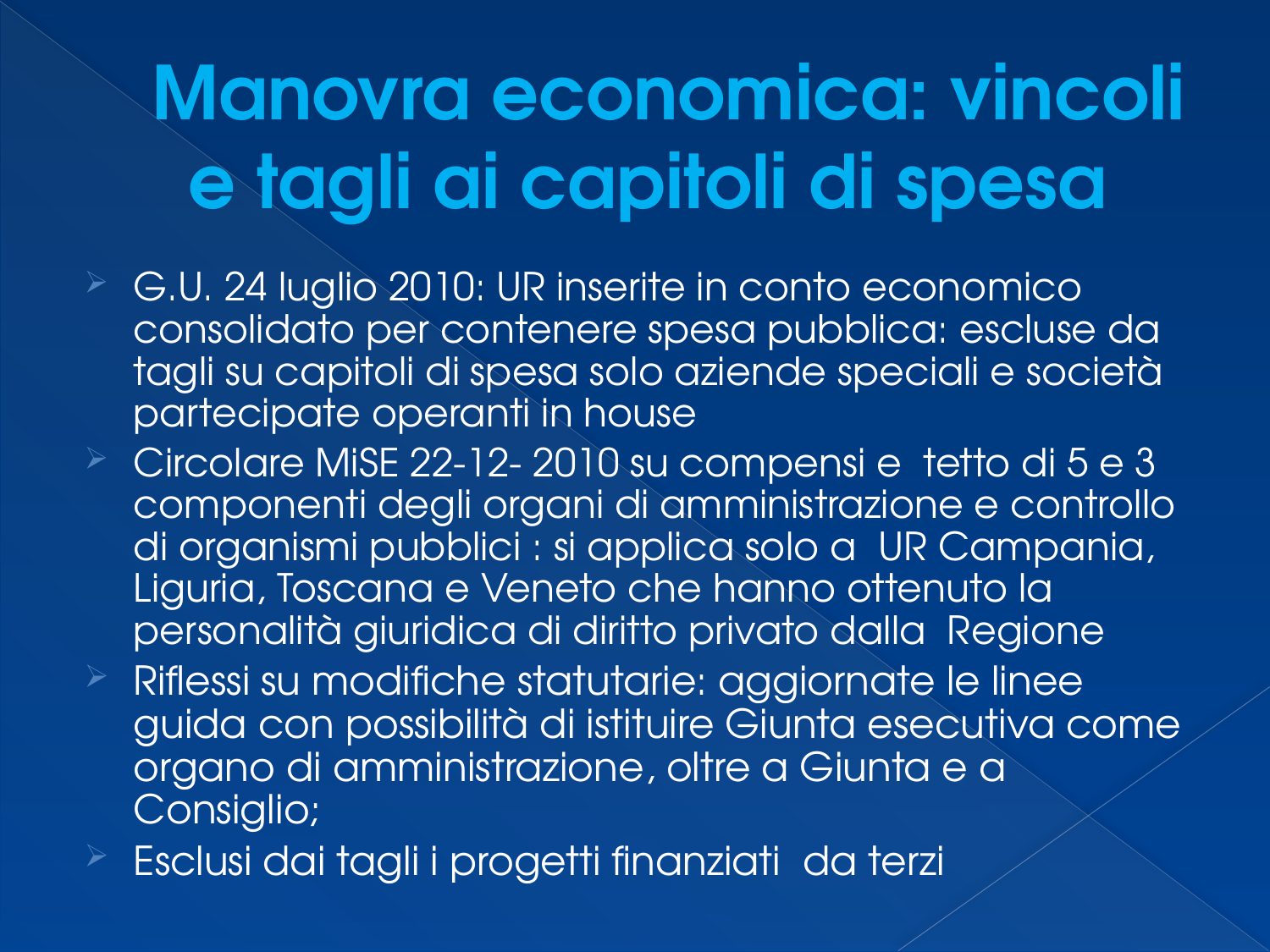

# Manovra economica: vincoli e tagli ai capitoli di spesa
G.U. 24 luglio 2010: UR inserite in conto economico consolidato per contenere spesa pubblica: escluse da tagli su capitoli di spesa solo aziende speciali e società partecipate operanti in house
Circolare MiSE 22-12- 2010 su compensi e  tetto di 5 e 3 componenti degli organi di amministrazione e controllo di organismi pubblici : si applica solo a  UR Campania, Liguria, Toscana e Veneto che hanno ottenuto la  personalità giuridica di diritto privato dalla  Regione
Riflessi su modifiche statutarie: aggiornate le linee guida con possibilità di istituire Giunta esecutiva come organo di amministrazione, oltre a Giunta e a Consiglio;
Esclusi dai tagli i progetti finanziati  da terzi